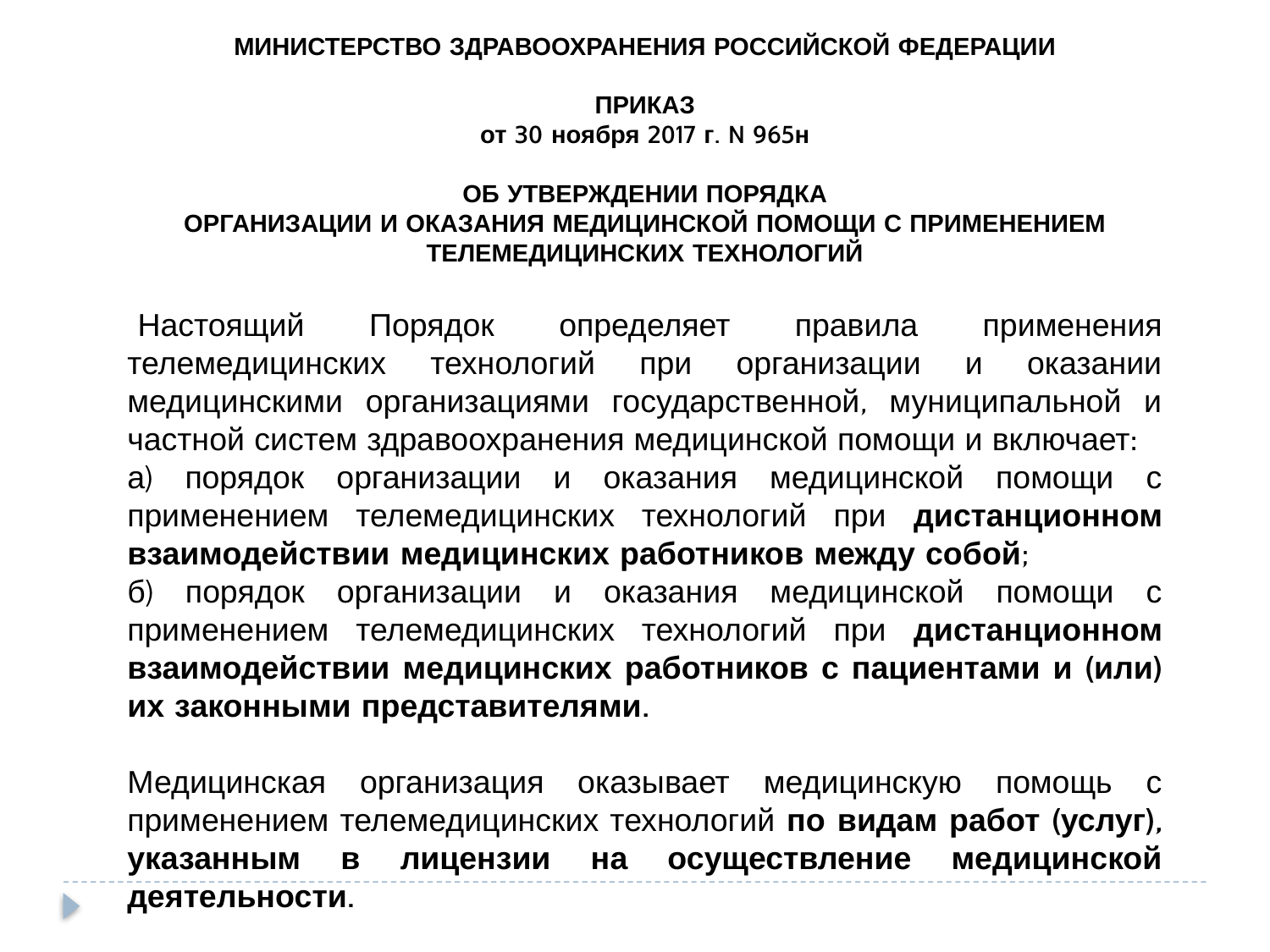

МИНИСТЕРСТВО ЗДРАВООХРАНЕНИЯ РОССИЙСКОЙ ФЕДЕРАЦИИ

ПРИКАЗ
от 30 ноября 2017 г. N 965н

ОБ УТВЕРЖДЕНИИ ПОРЯДКА
ОРГАНИЗАЦИИ И ОКАЗАНИЯ МЕДИЦИНСКОЙ ПОМОЩИ С ПРИМЕНЕНИЕМ
ТЕЛЕМЕДИЦИНСКИХ ТЕХНОЛОГИЙ

 Настоящий Порядок определяет правила применения телемедицинских технологий при организации и оказании медицинскими организациями государственной, муниципальной и частной систем здравоохранения медицинской помощи и включает:
а) порядок организации и оказания медицинской помощи с применением телемедицинских технологий при дистанционном взаимодействии медицинских работников между собой;
б) порядок организации и оказания медицинской помощи с применением телемедицинских технологий при дистанционном взаимодействии медицинских работников с пациентами и (или) их законными представителями.

Медицинская организация оказывает медицинскую помощь с применением телемедицинских технологий по видам работ (услуг), указанным в лицензии на осуществление медицинской деятельности.